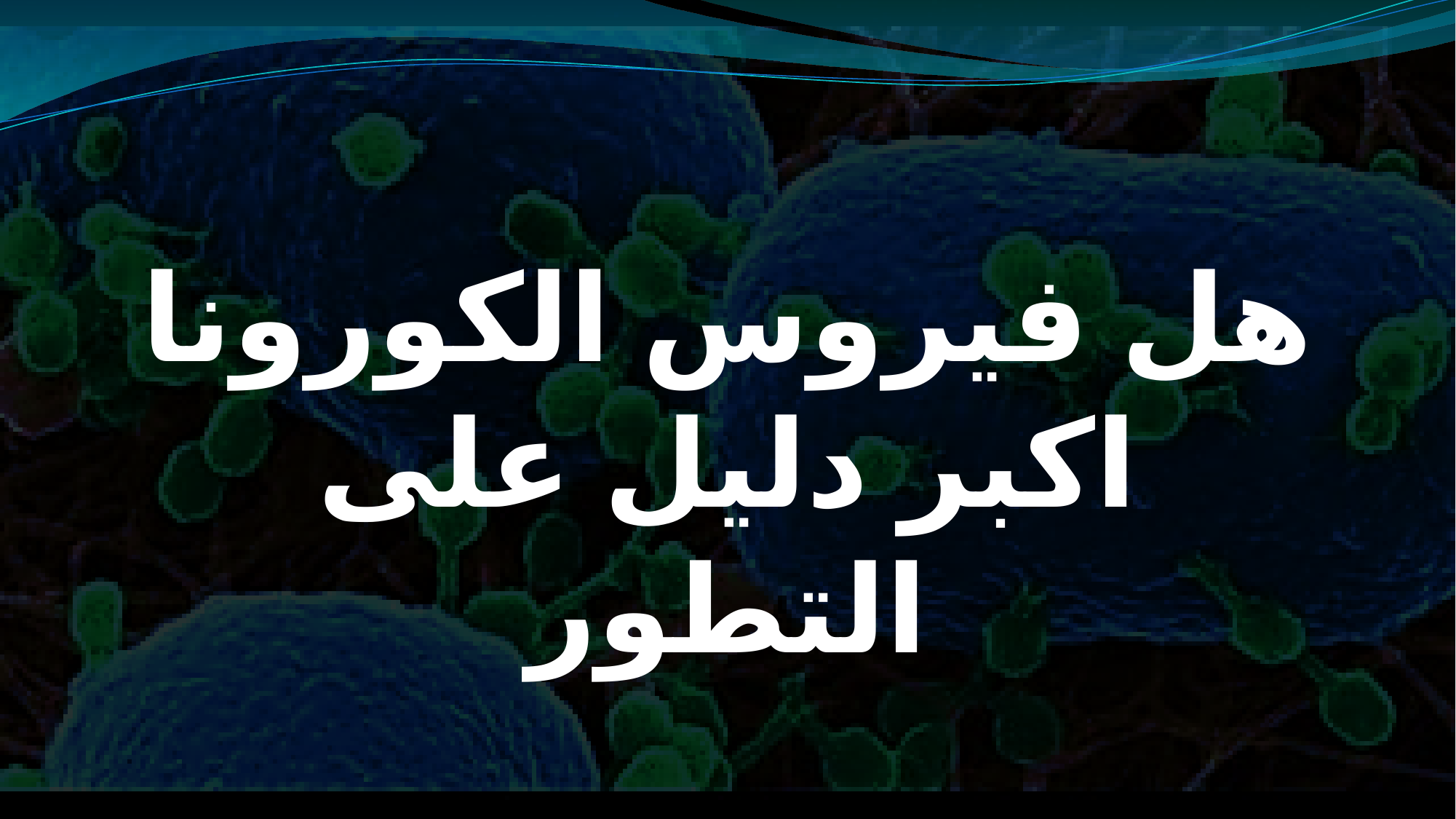

هل فيروس الكورونا اكبر دليل على التطور